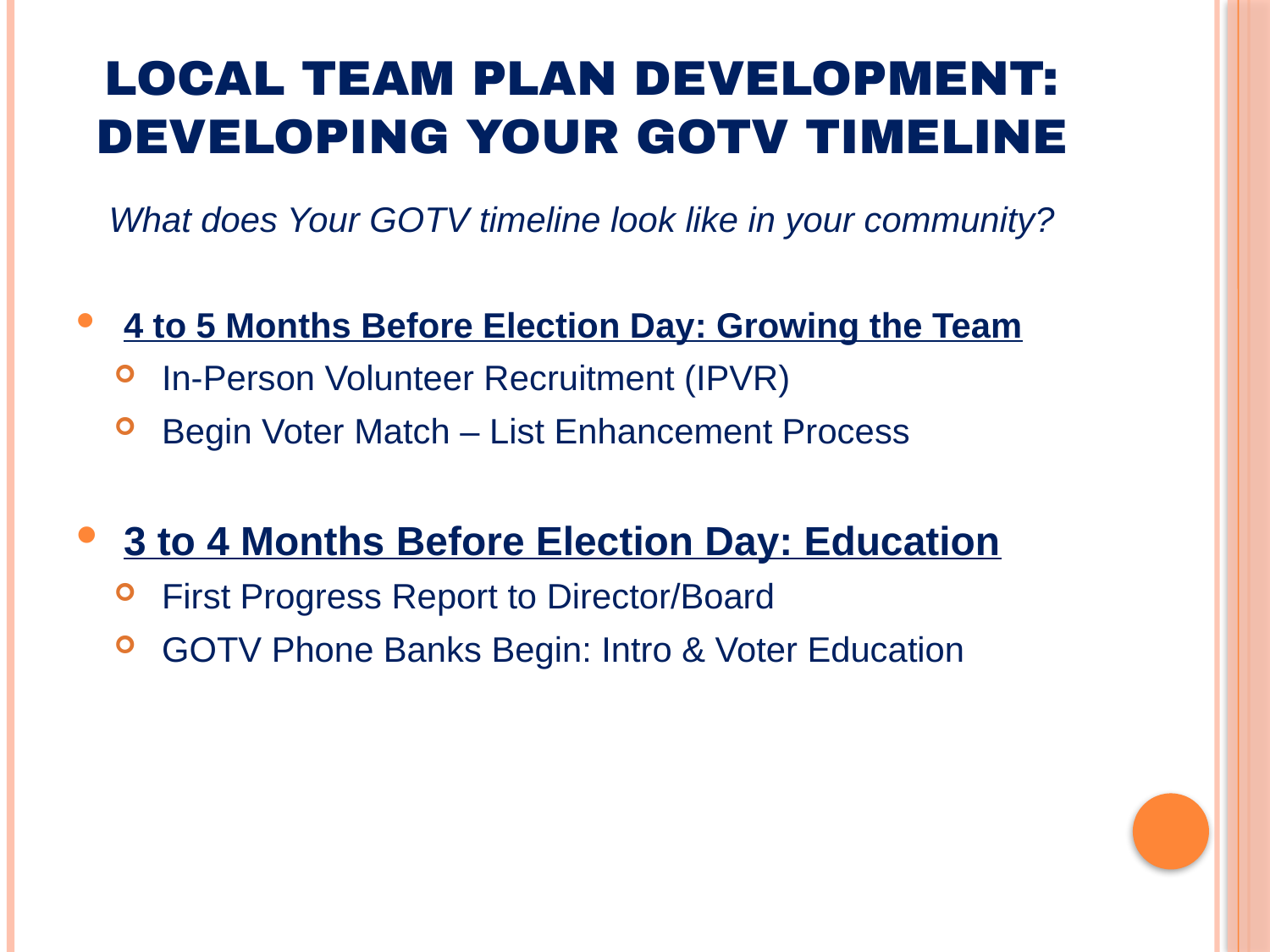

# Local Team Plan Development: Developing Your GOTV Timeline
What does Your GOTV timeline look like in your community?

4 to 5 Months Before Election Day: Growing the Team
In-Person Volunteer Recruitment (IPVR)
Begin Voter Match – List Enhancement Process

3 to 4 Months Before Election Day: Education
First Progress Report to Director/Board
GOTV Phone Banks Begin: Intro & Voter Education